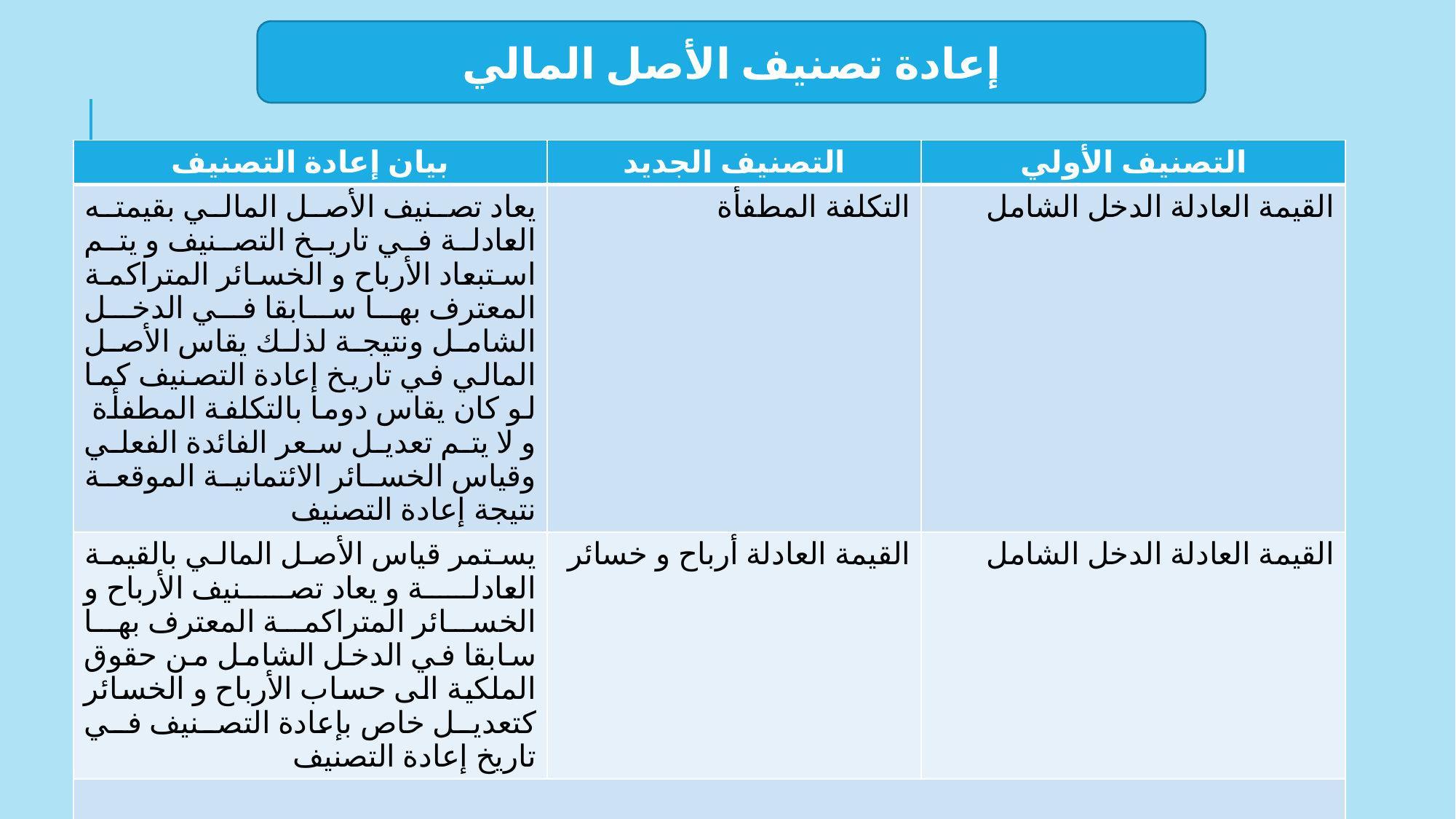

إعادة تصنيف الأصل المالي
| بيان إعادة التصنيف | التصنيف الجديد | التصنيف الأولي |
| --- | --- | --- |
| يعاد تصنيف الأصل المالي بقيمته العادلة في تاريخ التصنيف و يتم استبعاد الأرباح و الخسائر المتراكمة المعترف بها سابقا في الدخل الشامل ونتيجة لذلك يقاس الأصل المالي في تاريخ إعادة التصنيف كما لو كان يقاس دوما بالتكلفة المطفأة و لا يتم تعديل سعر الفائدة الفعلي وقياس الخسائر الائتمانية الموقعة نتيجة إعادة التصنيف | التكلفة المطفأة | القيمة العادلة الدخل الشامل |
| يستمر قياس الأصل المالي بالقيمة العادلة و يعاد تصنيف الأرباح و الخسائر المتراكمة المعترف بها سابقا في الدخل الشامل من حقوق الملكية الى حساب الأرباح و الخسائر كتعديل خاص بإعادة التصنيف في تاريخ إعادة التصنيف | القيمة العادلة أرباح و خسائر | القيمة العادلة الدخل الشامل |
|  |  |  |